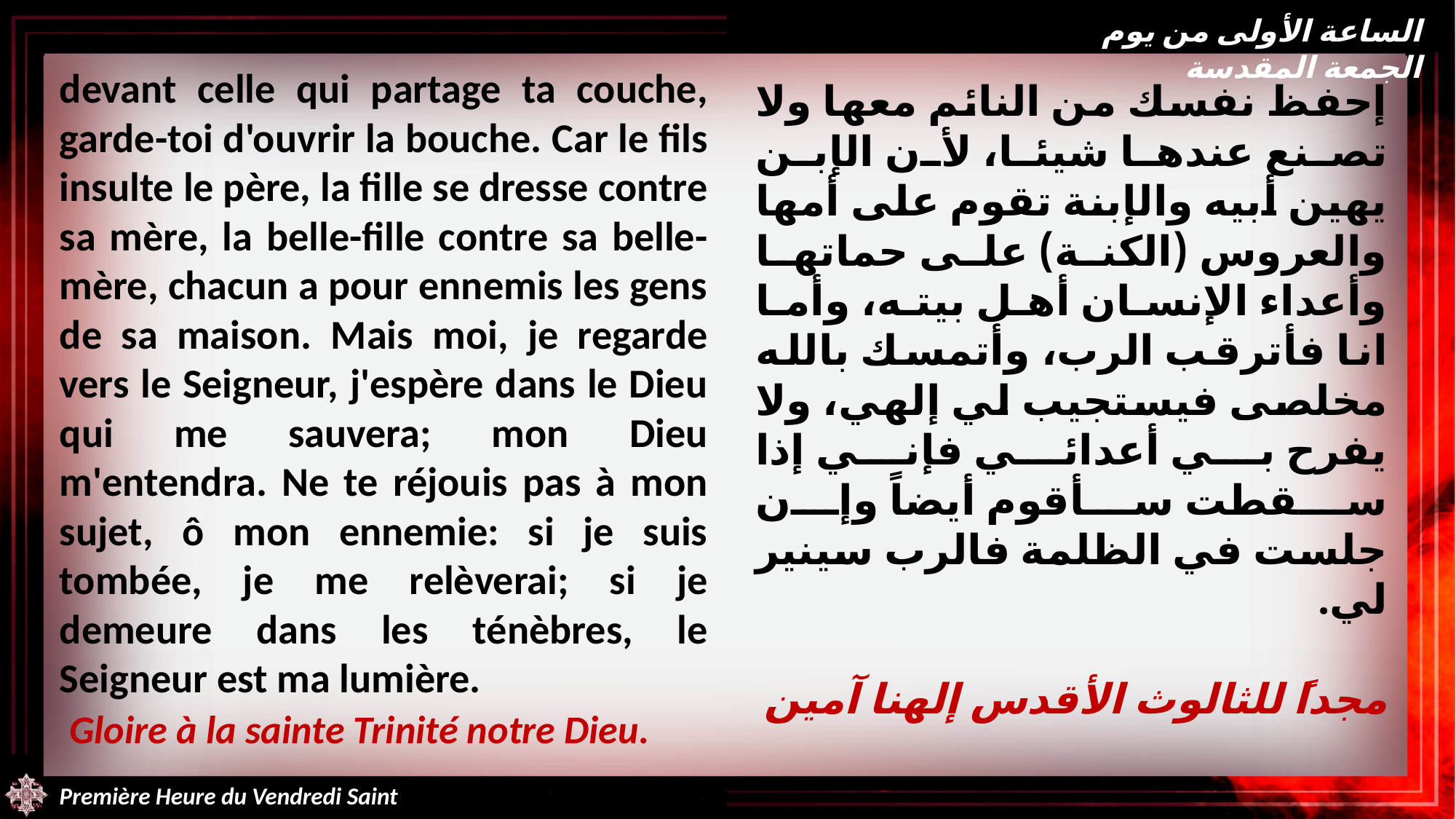

الساعة الأولى من يوم الجمعة المقدسة
devant celle qui partage ta couche, garde-toi d'ouvrir la bouche. Car le fils insulte le père, la fille se dresse contre sa mère, la belle-fille contre sa belle-mère, chacun a pour ennemis les gens de sa maison. Mais moi, je regarde vers le Seigneur, j'espère dans le Dieu qui me sauvera; mon Dieu m'entendra. Ne te réjouis pas à mon sujet, ô mon ennemie: si je suis tombée, je me relèverai; si je demeure dans les ténèbres, le Seigneur est ma lumière.
 Gloire à la sainte Trinité notre Dieu.

إحفظ نفسك من النائم معها ولا تصنع عندها شيئا، لأن الإبن يهين أبيه والإبنة تقوم على أمها والعروس (الكنة) على حماتها وأعداء الإنسان أهل بيته، وأما انا فأترقب الرب، وأتمسك بالله مخلصى فيستجيب لي إلهي، ولا يفرح بي أعدائي فإني إذا سقطت سأقوم أيضاً وإن جلست في الظلمة فالرب سينير لي.

مجداً للثالوث الأقدس إلهنا آمين

Première Heure du Vendredi Saint